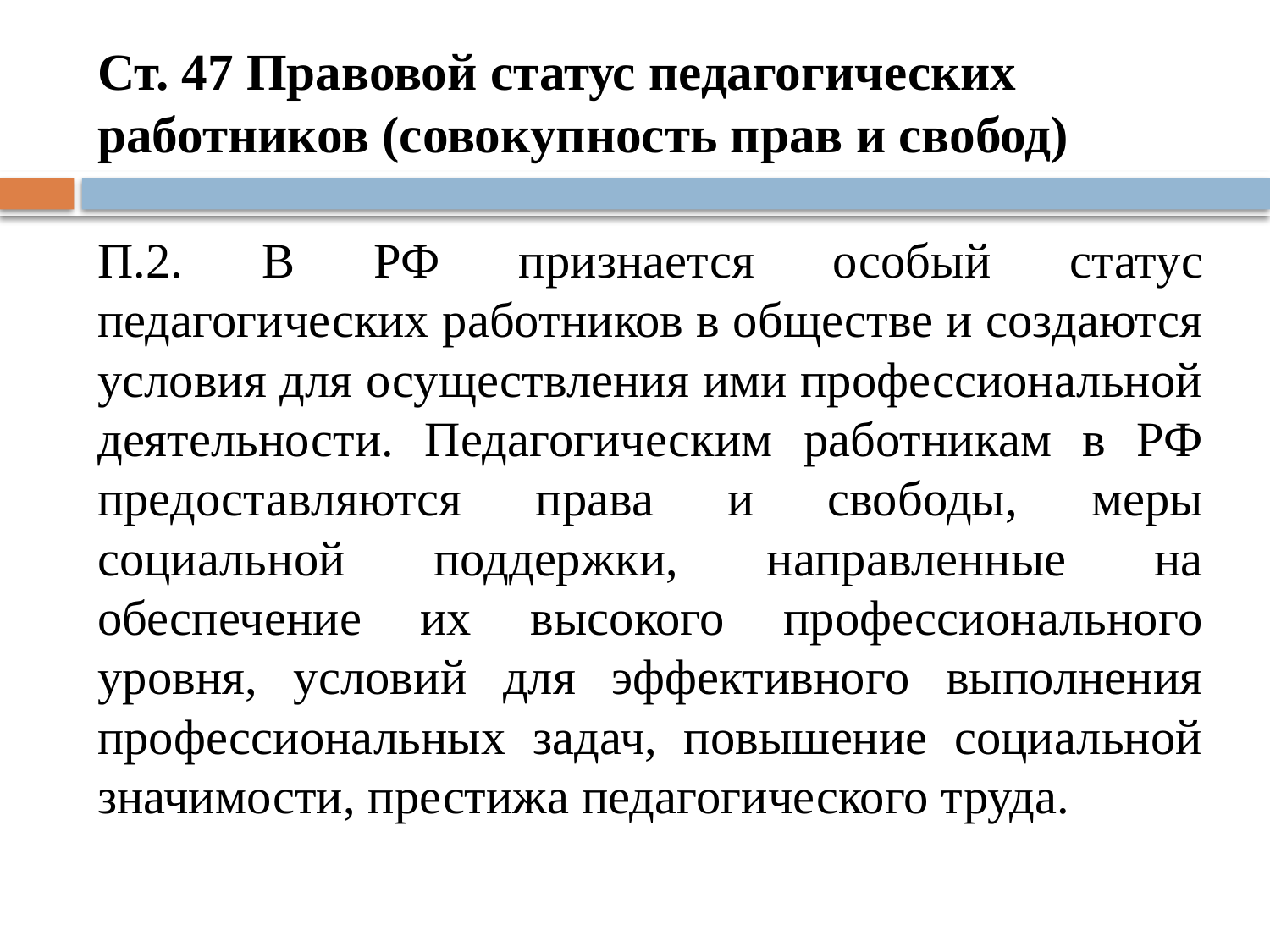

# Ст. 47 Правовой статус педагогических работников (совокупность прав и свобод)
П.2. В РФ признается особый статус педагогических работников в обществе и создаются условия для осуществления ими профессиональной деятельности. Педагогическим работникам в РФ предоставляются права и свободы, меры социальной поддержки, направленные на обеспечение их высокого профессионального уровня, условий для эффективного выполнения профессиональных задач, повышение социальной значимости, престижа педагогического труда.